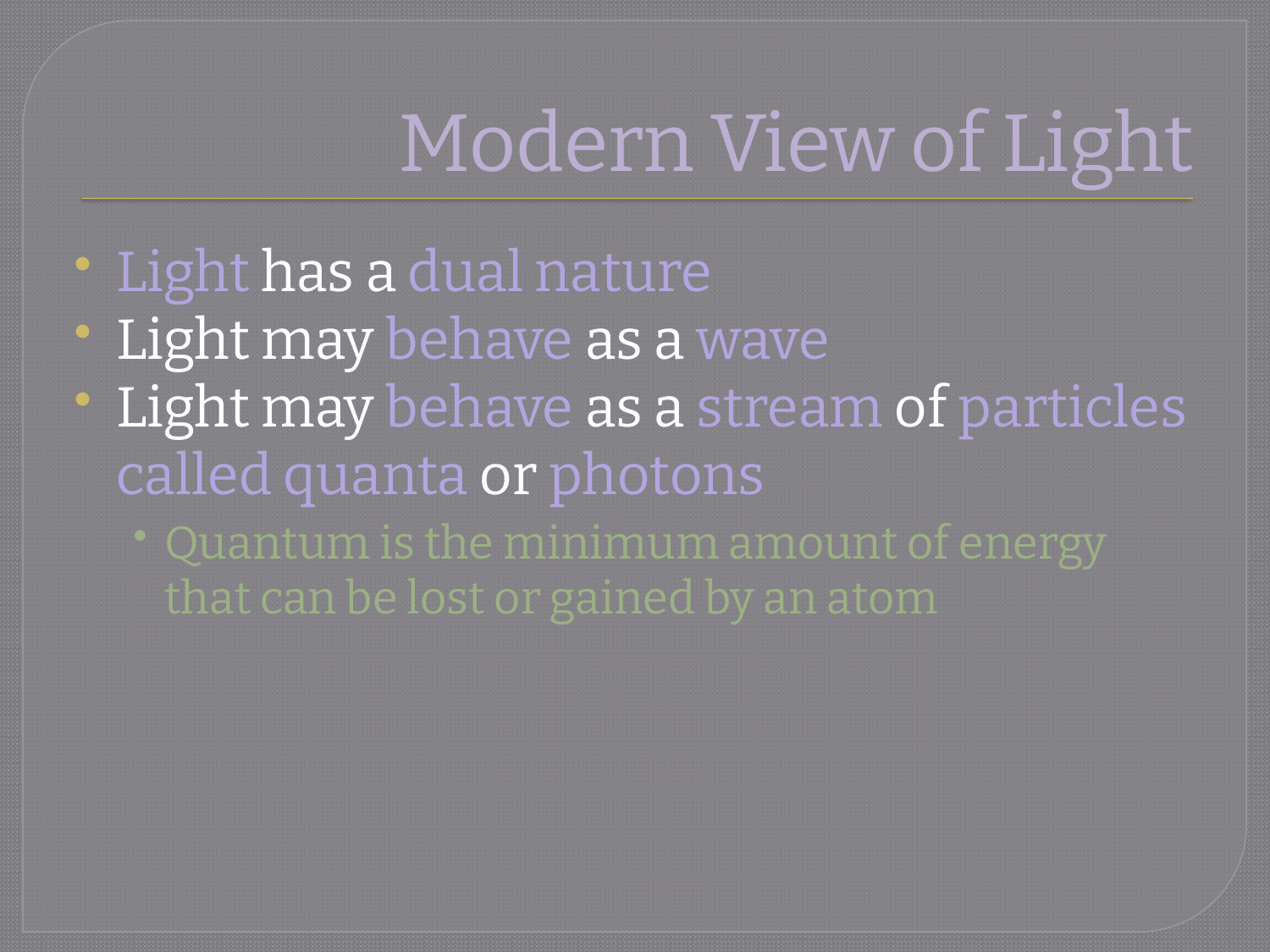

# Modern View of Light
Light has a dual nature
Light may behave as a wave
Light may behave as a stream of particles called quanta or photons
Quantum is the minimum amount of energy that can be lost or gained by an atom